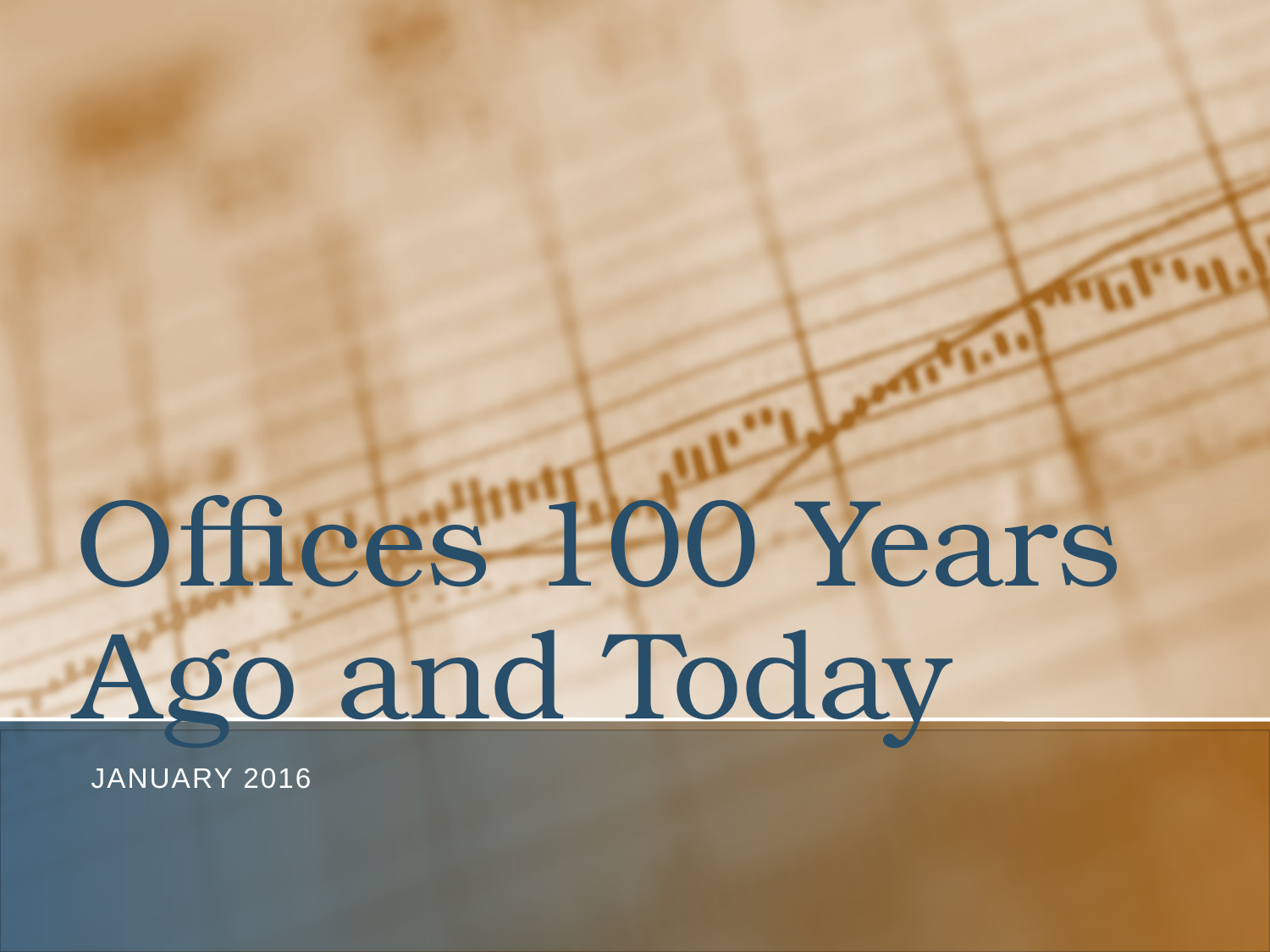

# Offices 100 Years Ago and Today
January 2016